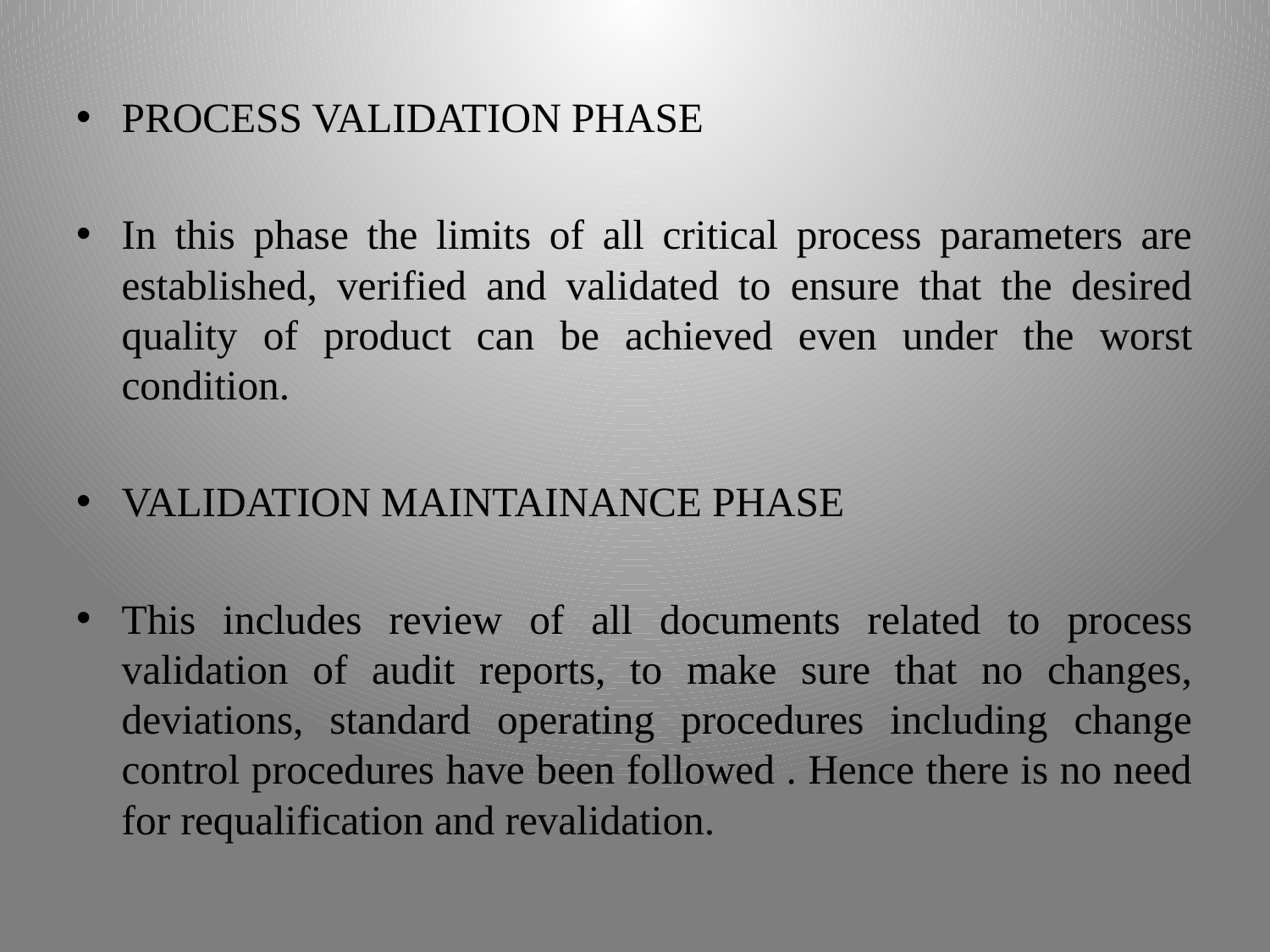

PROCESS VALIDATION PHASE

In this phase the limits of all critical process parameters are established, verified and validated to ensure that the desired quality of product can be achieved even under the worst condition.

VALIDATION MAINTAINANCE PHASE

This includes review of all documents related to process validation of audit reports, to make sure that no changes, deviations, standard operating procedures including change control procedures have been followed . Hence there is no need for requalification and revalidation.